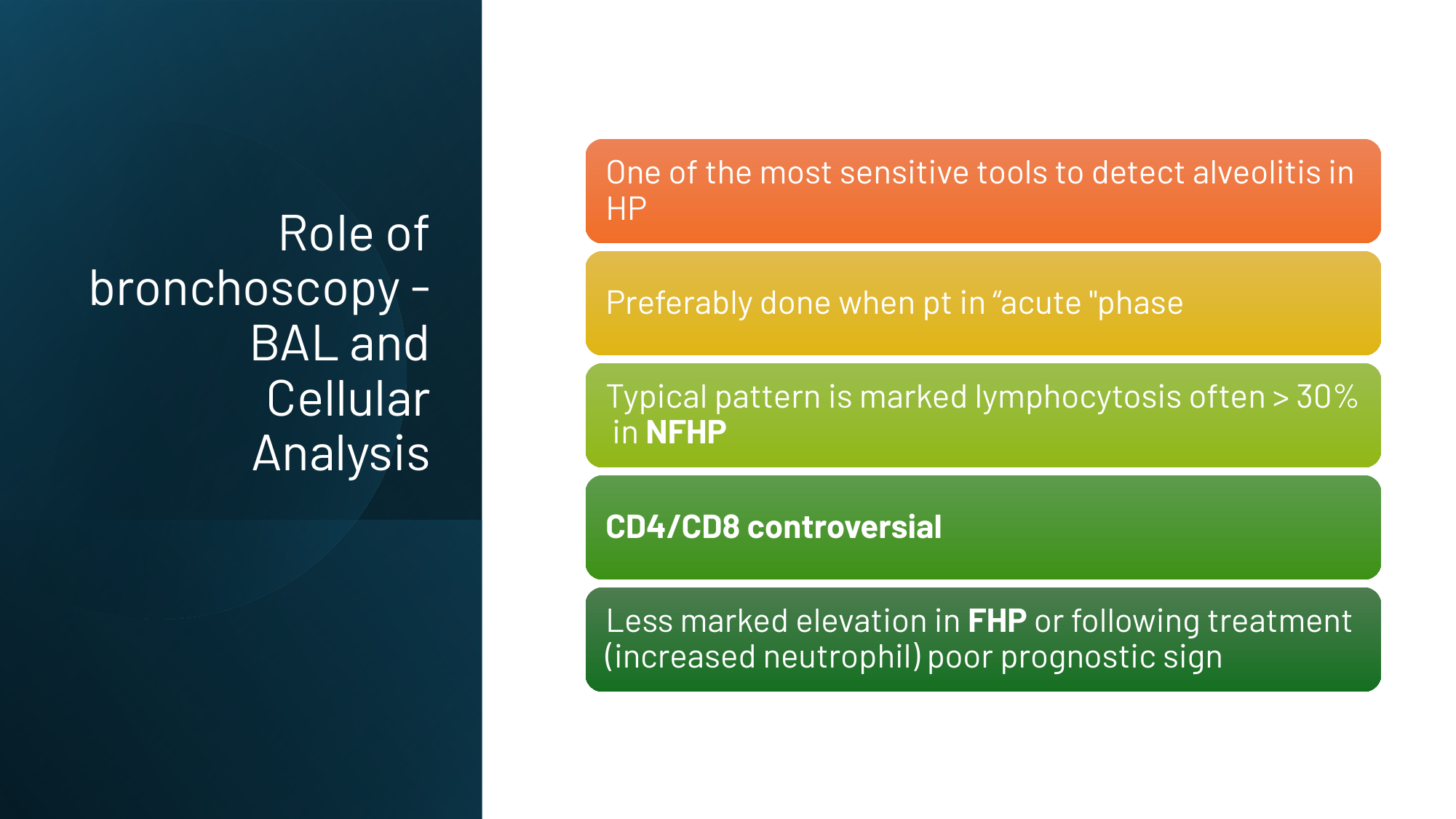

One of the most sensitive tools to detect alveolitis in HP
Preferably done when pt in “acute "phase
Typical pattern is marked lymphocytosis often > 30%  in NFHP
CD4/CD8 controversial
Less marked elevation in FHP or following treatment (increased neutrophil) poor prognostic sign

# Role of bronchoscopy -BAL and Cellular Analysis